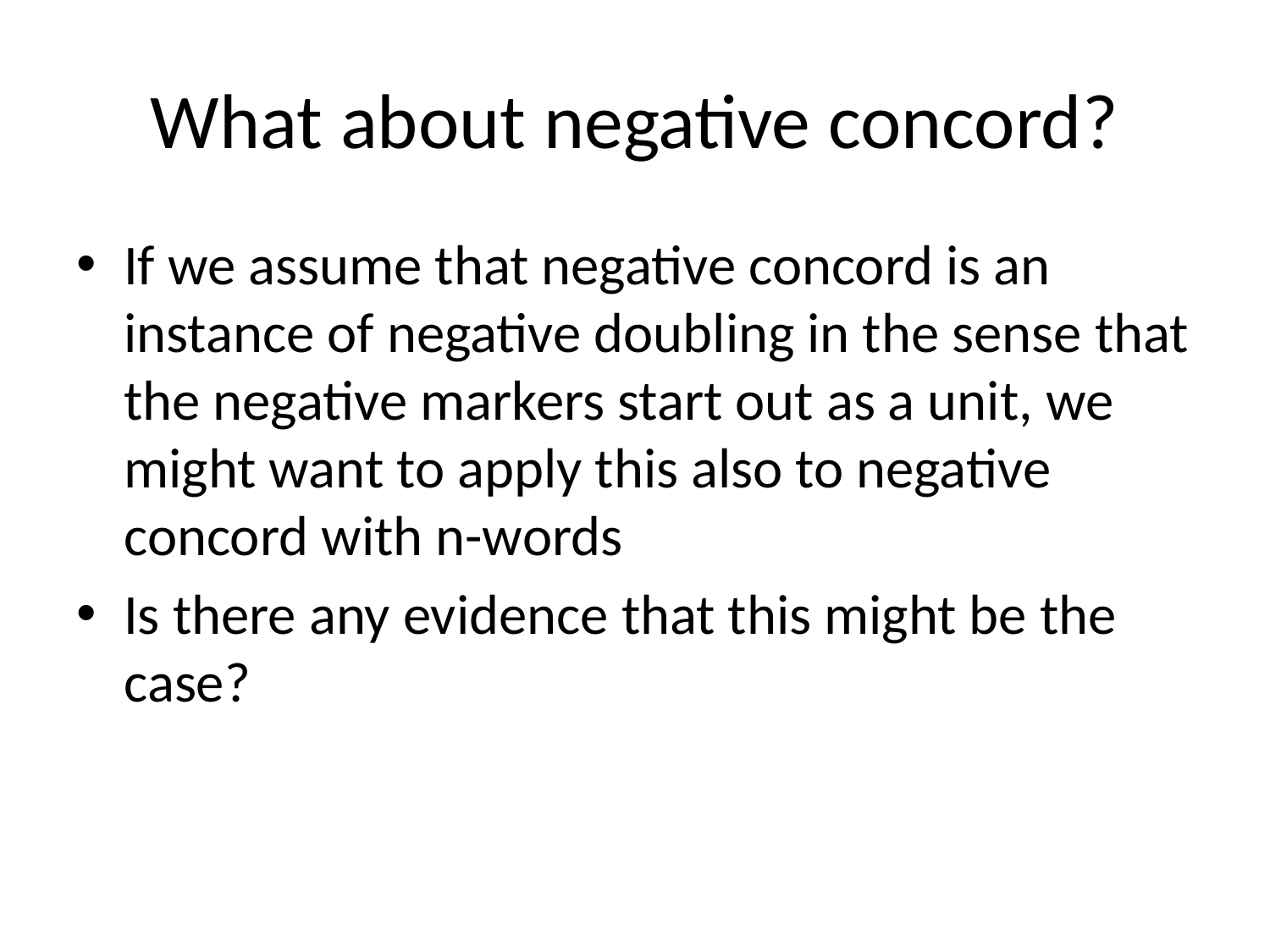

# What about negative concord?
If we assume that negative concord is an instance of negative doubling in the sense that the negative markers start out as a unit, we might want to apply this also to negative concord with n-words
Is there any evidence that this might be the case?